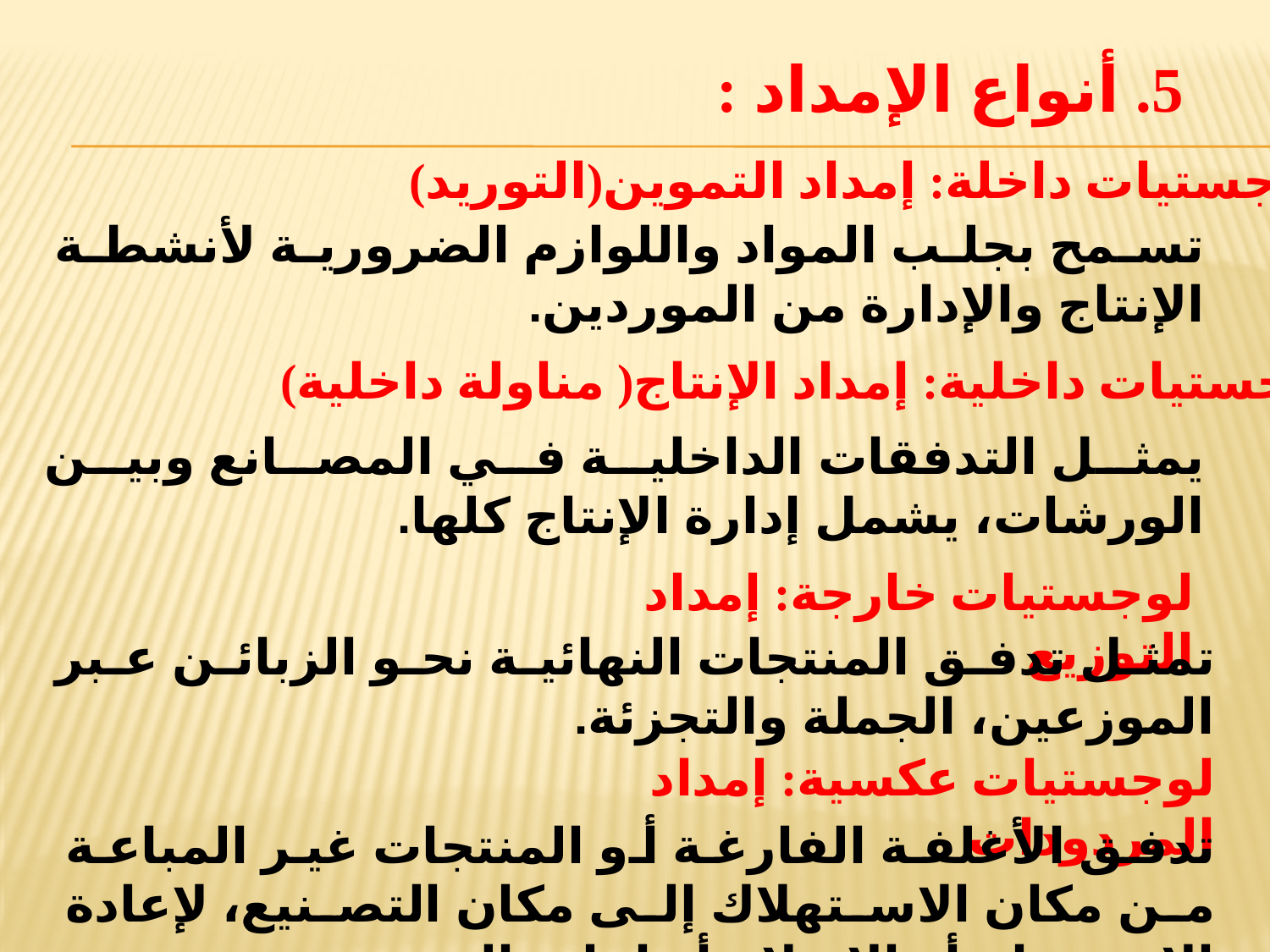

5. أنواع الإمداد :
لوجستيات داخلة: إمداد التموين(التوريد)
تسمح بجلب المواد واللوازم الضرورية لأنشطة الإنتاج والإدارة من الموردين.
لوجستيات داخلية: إمداد الإنتاج( مناولة داخلية)
يمثل التدفقات الداخلية في المصانع وبين الورشات، يشمل إدارة الإنتاج كلها.
لوجستيات خارجة: إمداد التوزيع
تمثل تدفق المنتجات النهائية نحو الزبائن عبر الموزعين، الجملة والتجزئة.
لوجستيات عكسية: إمداد المردودات
تدفق الأغلفة الفارغة أو المنتجات غير المباعة من مكان الاستهلاك إلى مكان التصنيع، لإعادة الاستخدام أو الإصلاح أو إعادة التدوير.